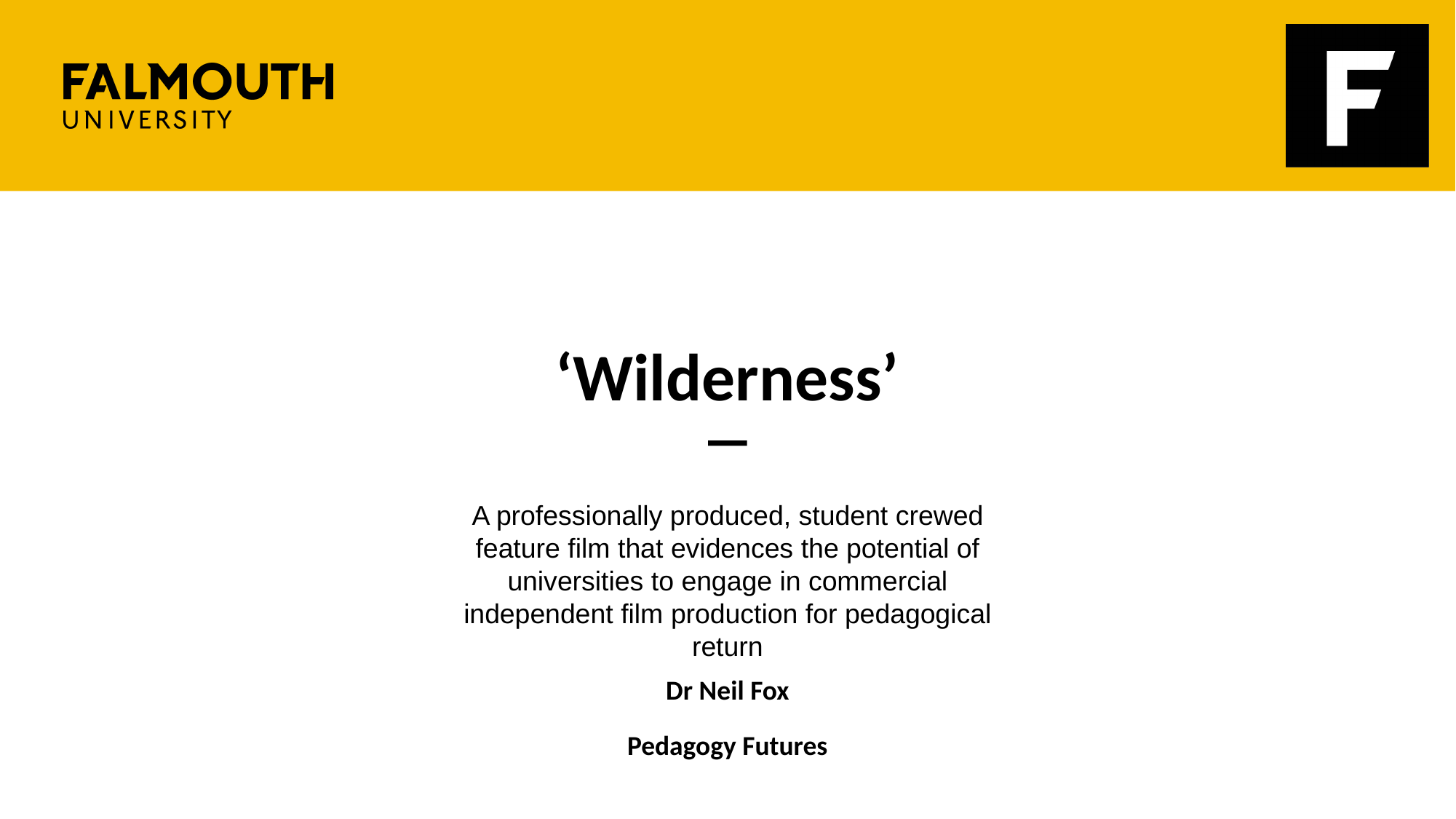

# ‘Wilderness’
A professionally produced, student crewed feature film that evidences the potential of universities to engage in commercial independent film production for pedagogical return
Dr Neil Fox
Pedagogy Futures